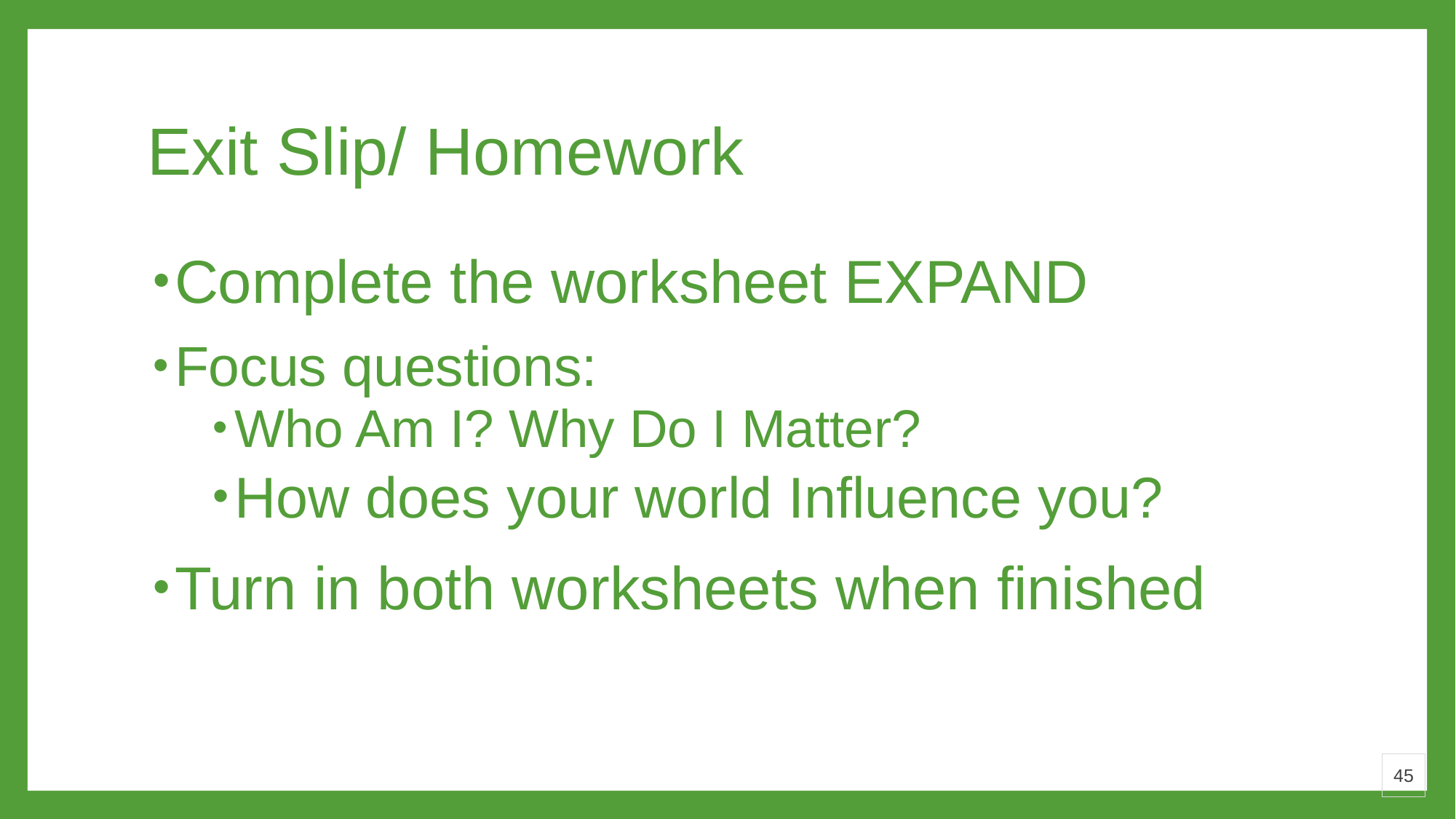

# Exit Slip/ Homework
Complete the worksheet EXPAND
Focus questions:
Who Am I? Why Do I Matter?
How does your world Influence you?
Turn in both worksheets when finished
45